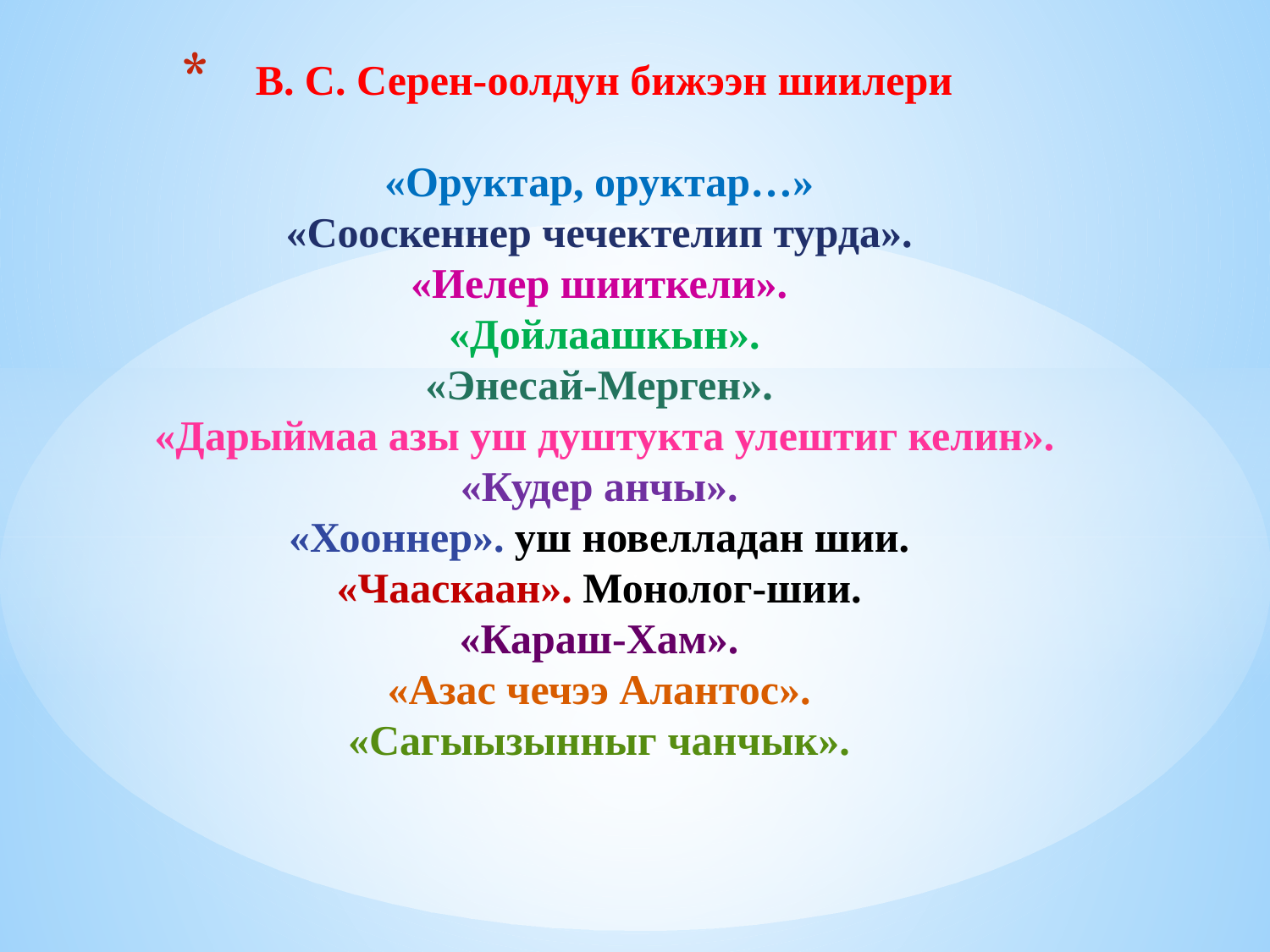

# В. С. Серен-оолдун бижээн шиилери   «Оруктар, оруктар…» «Сооскеннер чечектелип турда». «Иелер шииткели». «Дойлаашкын». «Энесай-Мерген». «Дарыймаа азы уш душтукта улештиг келин». «Кудер анчы». «Хооннер». уш новелладан шии. «Чааскаан». Монолог-шии. «Караш-Хам». «Азас чечээ Алантос». «Сагыызынныг чанчык».